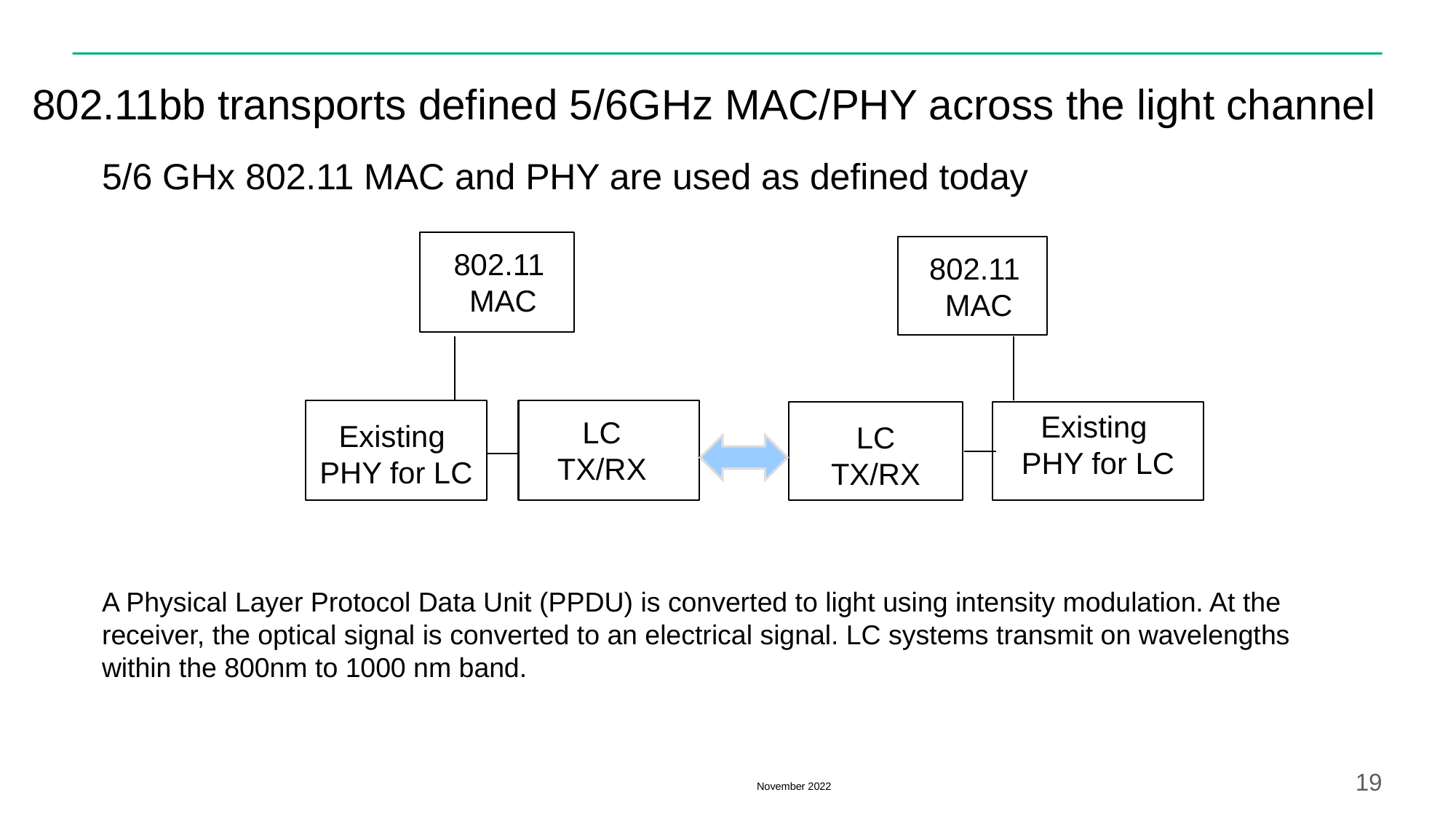

# 802.11bb transports defined 5/6GHz MAC/PHY across the light channel
5/6 GHx 802.11 MAC and PHY are used as defined today

A Physical Layer Protocol Data Unit (PPDU) is converted to light using intensity modulation. At the receiver, the optical signal is converted to an electrical signal. LC systems transmit on wavelengths within the 800nm to 1000 nm band.

802.11
MAC

LC
TX/RX
Existing
PHY for LC

802.11
MAC

Existing
PHY for LC

LC
TX/RX

November 2022
19